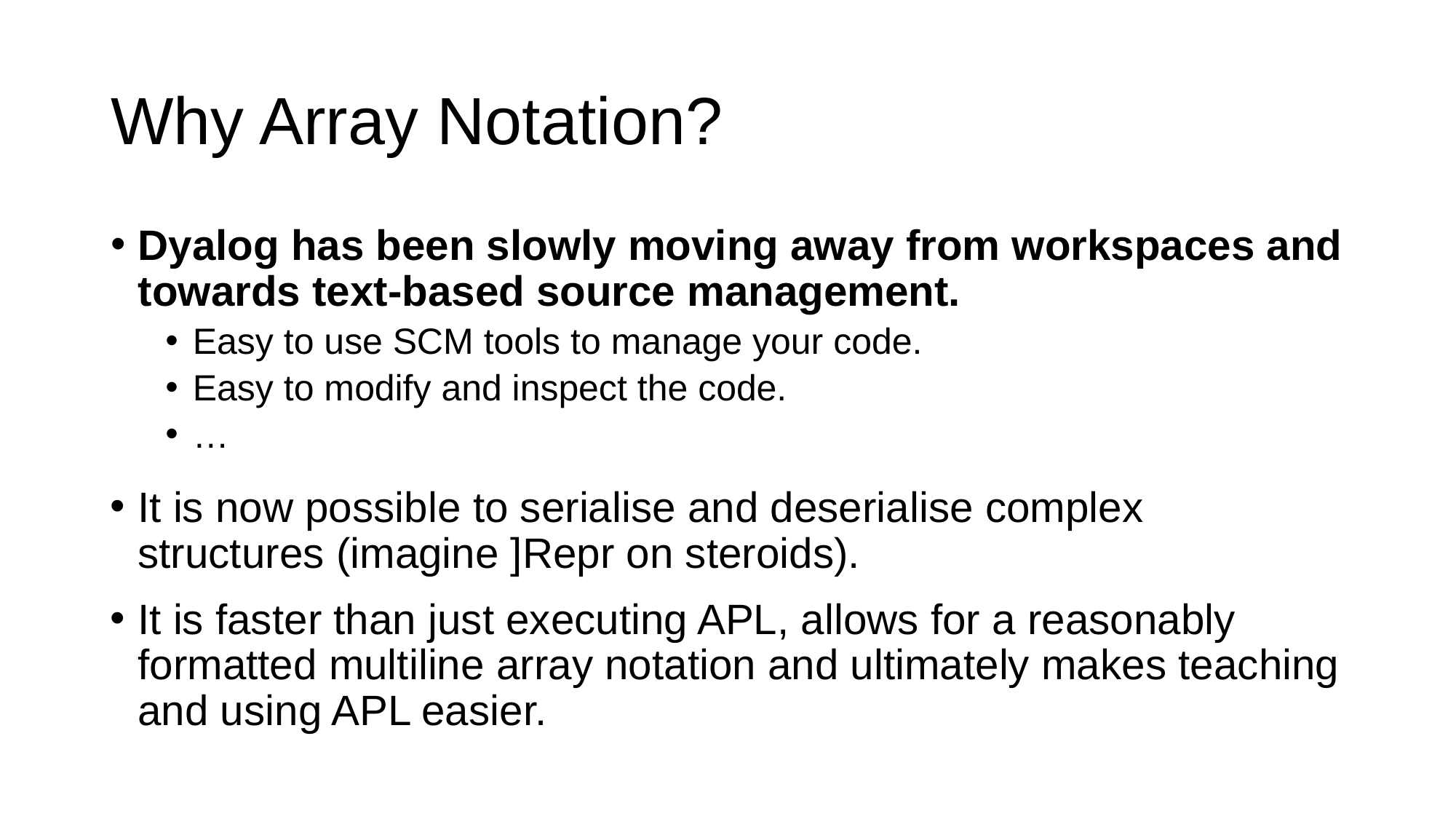

# Why Array Notation?
Dyalog has been slowly moving away from workspaces and towards text-based source management.
Easy to use SCM tools to manage your code.
Easy to modify and inspect the code.
…
It is now possible to serialise and deserialise complex structures (imagine ]Repr on steroids).
It is faster than just executing APL, allows for a reasonably formatted multiline array notation and ultimately makes teaching and using APL easier.